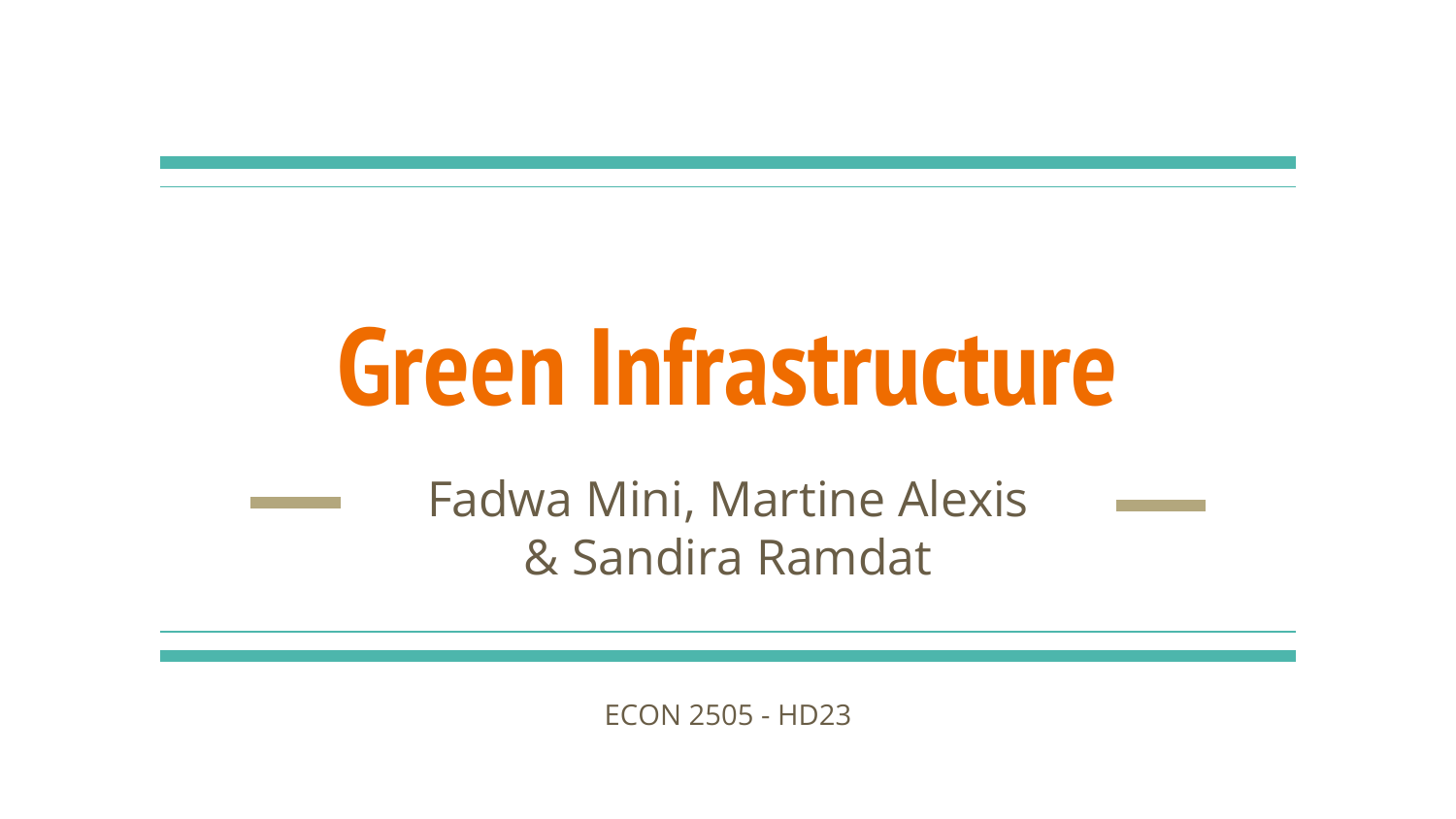

# Green Infrastructure
Fadwa Mini, Martine Alexis
& Sandira Ramdat
ECON 2505 - HD23